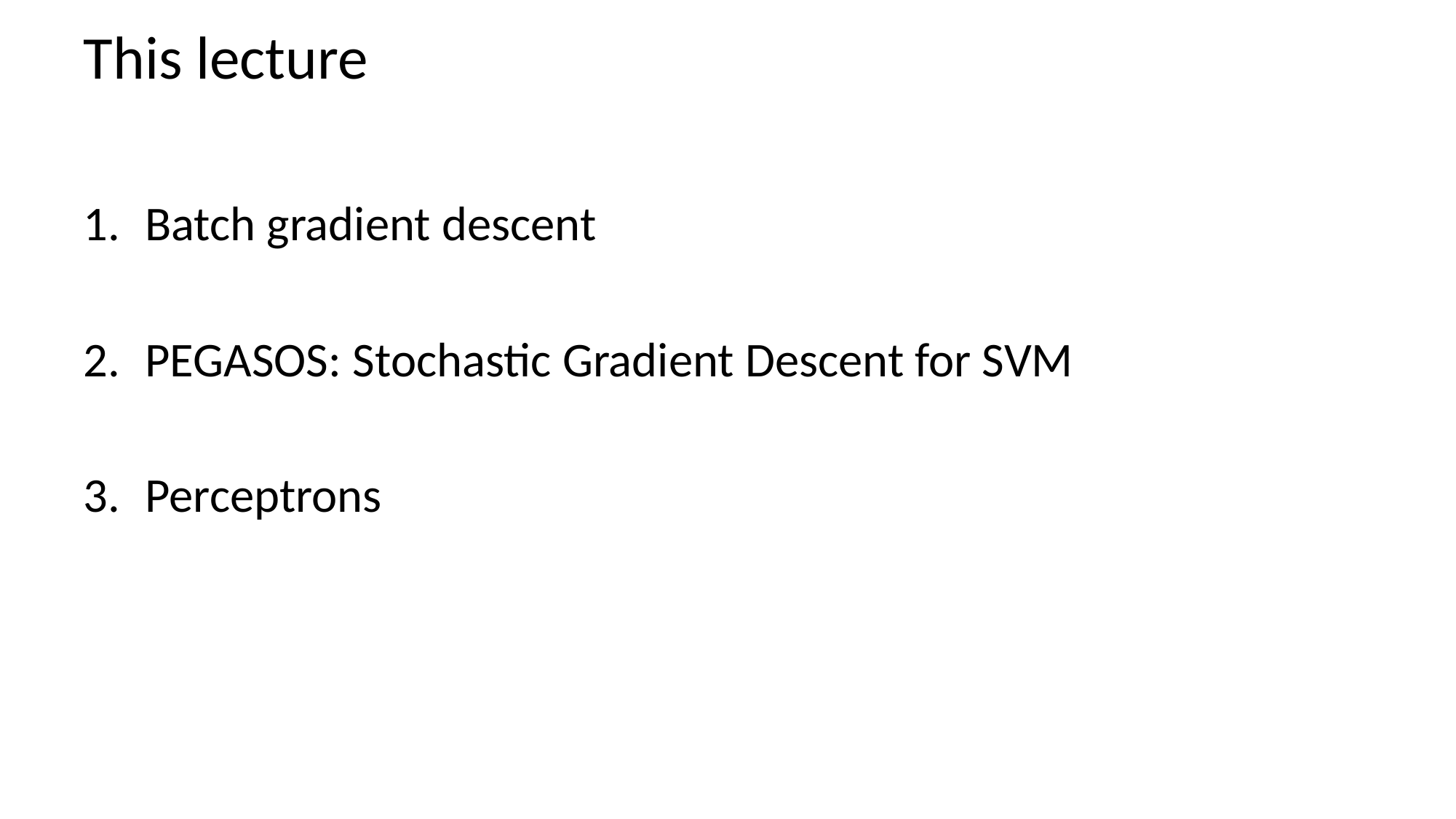

# This lecture

Batch gradient descent

PEGASOS: Stochastic Gradient Descent for SVM

Perceptrons